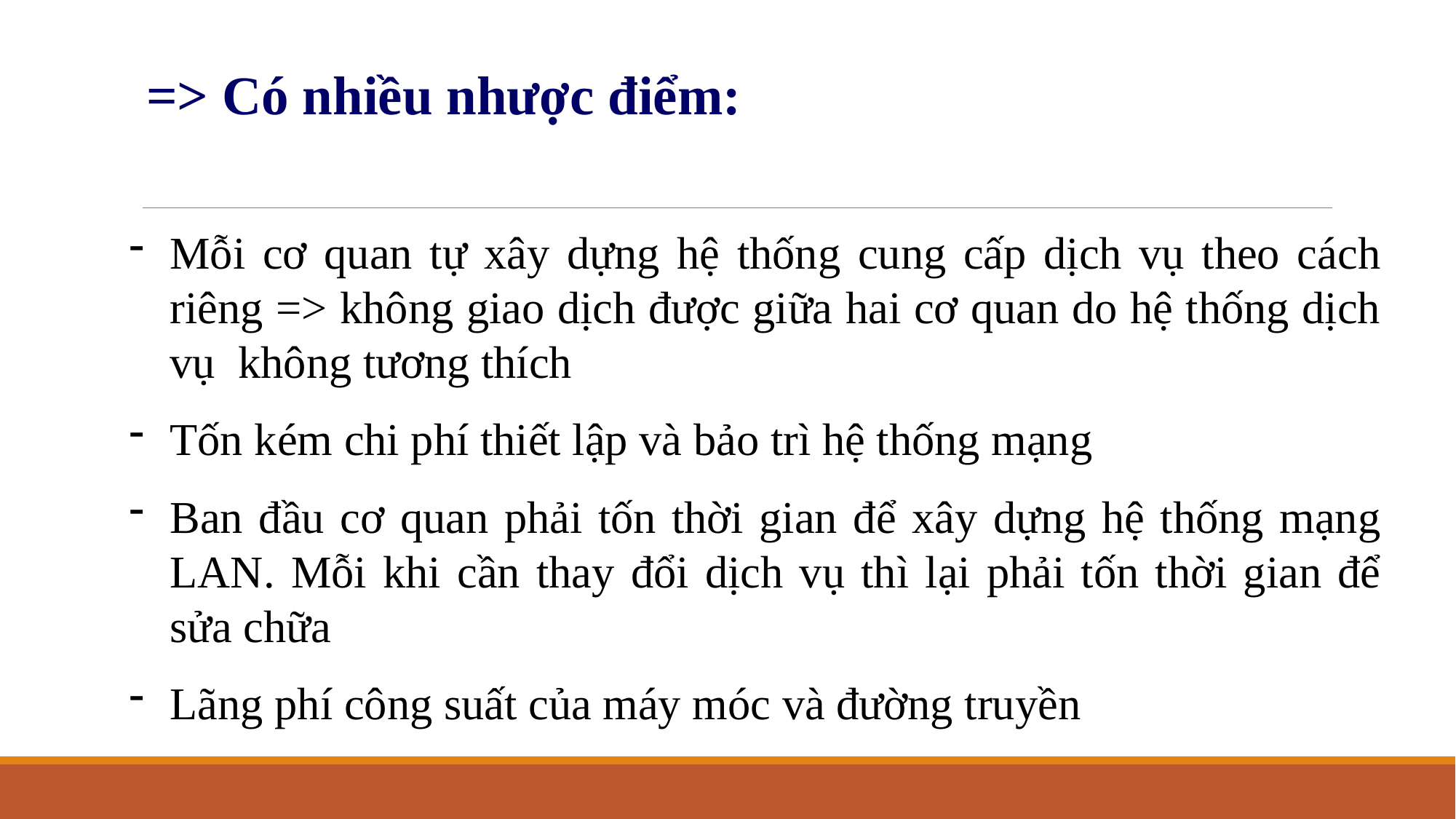

=> Có nhiều nhược điểm:
Mỗi cơ quan tự xây dựng hệ thống cung cấp dịch vụ theo cách riêng => không giao dịch được giữa hai cơ quan do hệ thống dịch vụ  không tương thích
Tốn kém chi phí thiết lập và bảo trì hệ thống mạng
Ban đầu cơ quan phải tốn thời gian để xây dựng hệ thống mạng LAN. Mỗi khi cần thay đổi dịch vụ thì lại phải tốn thời gian để sửa chữa
Lãng phí công suất của máy móc và đường truyền